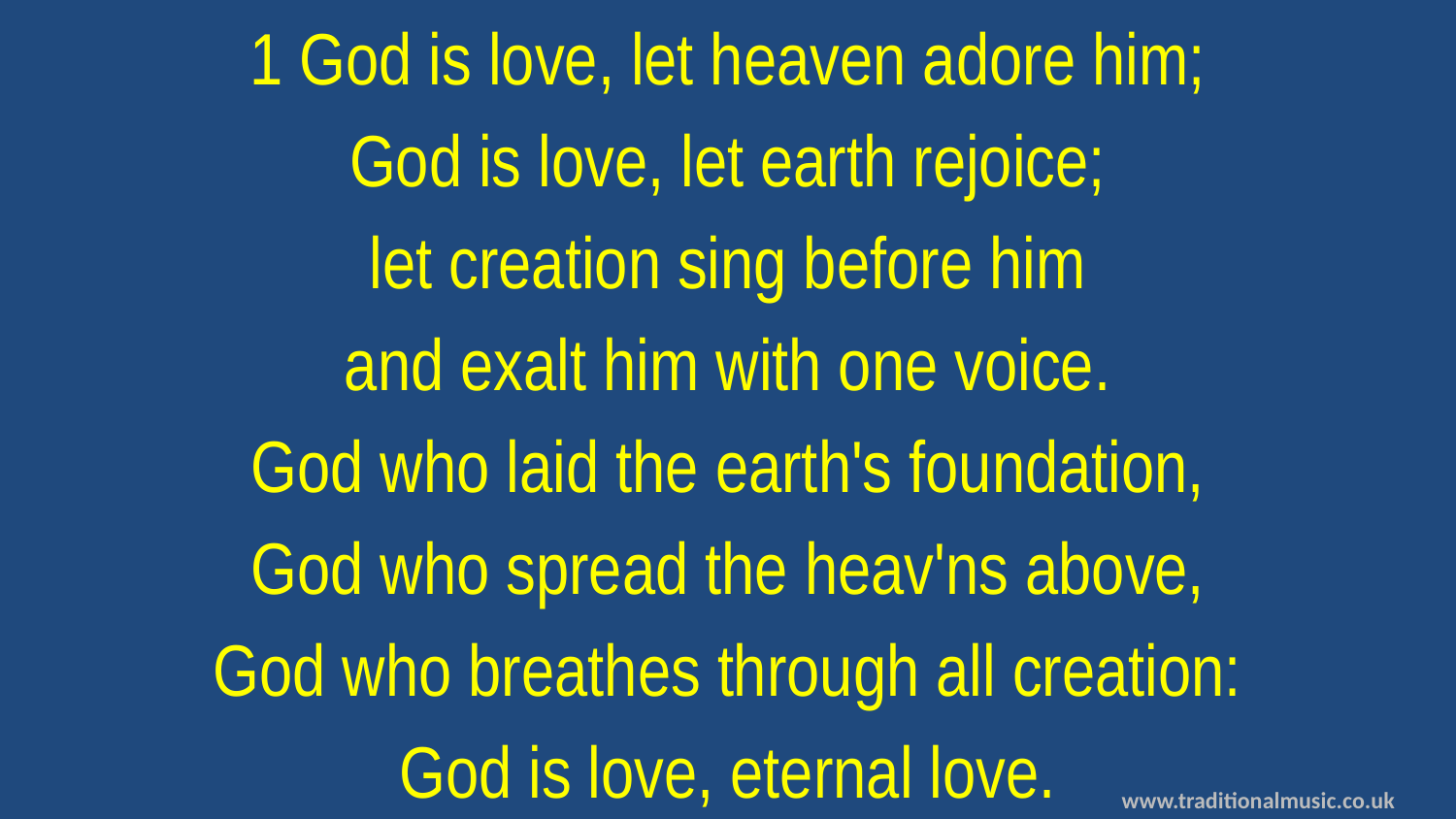

1 God is love, let heaven adore him;
God is love, let earth rejoice;
let creation sing before him
and exalt him with one voice.
God who laid the earth's foundation,
God who spread the heav'ns above,
God who breathes through all creation:
God is love, eternal love.